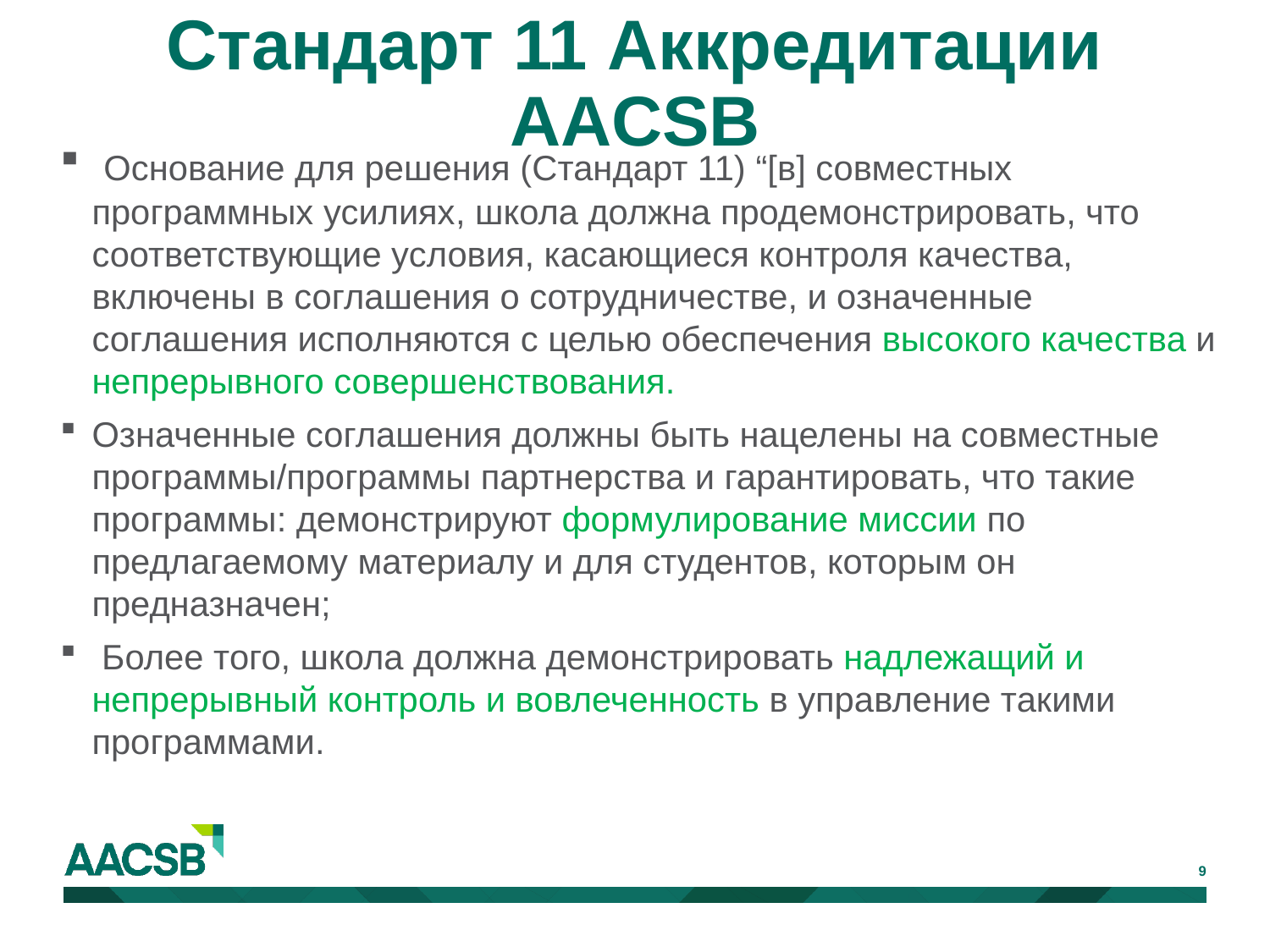

# Стандарт 11 Аккредитации AACSB
 Основание для решения (Стандарт 11) “[в] совместных программных усилиях, школа должна продемонстрировать, что соответствующие условия, касающиеся контроля качества, включены в соглашения о сотрудничестве, и означенные соглашения исполняются с целью обеспечения высокого качества и непрерывного совершенствования.
Означенные соглашения должны быть нацелены на совместные программы/программы партнерства и гарантировать, что такие программы: демонстрируют формулирование миссии по предлагаемому материалу и для студентов, которым он предназначен;
 Более того, школа должна демонстрировать надлежащий и  непрерывный контроль и вовлеченность в управление такими программами.
9